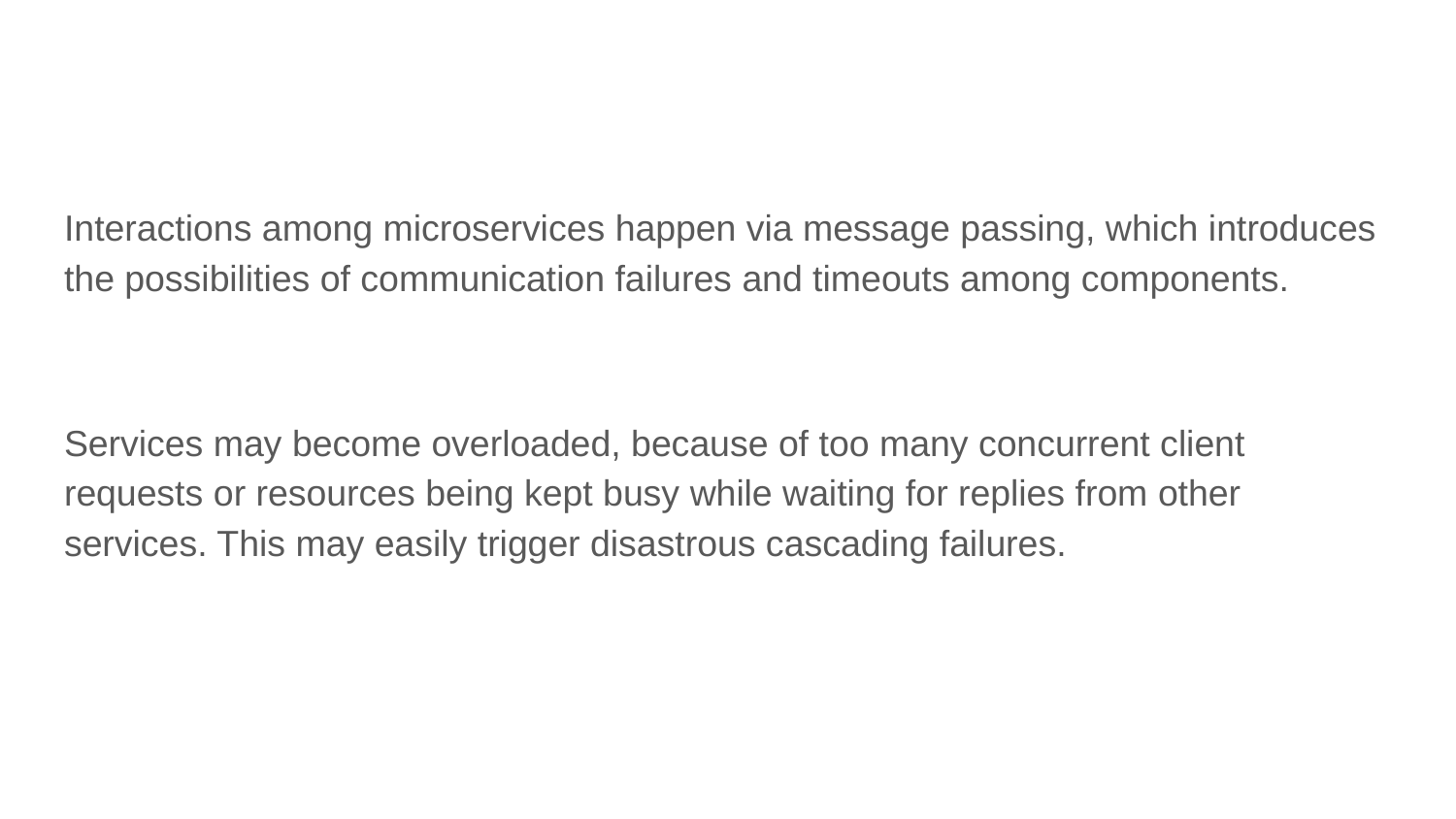

#
Interactions among microservices happen via message passing, which introduces the possibilities of communication failures and timeouts among components.

Services may become overloaded, because of too many concurrent client requests or resources being kept busy while waiting for replies from other services. This may easily trigger disastrous cascading failures.